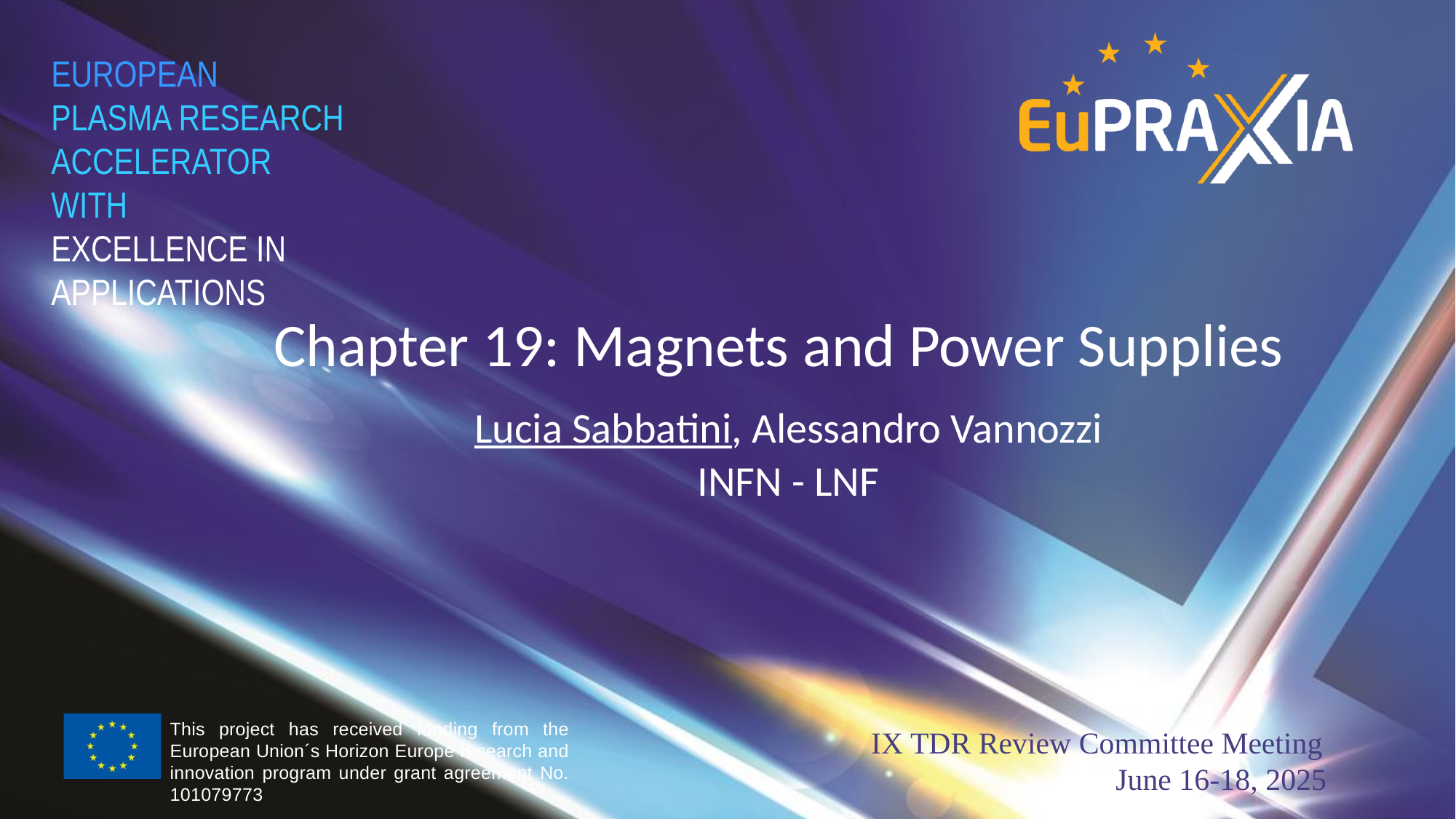

Chapter 19: Magnets and Power Supplies
Lucia Sabbatini, Alessandro Vannozzi
INFN - LNF

This project has received funding from the European Union´s Horizon Europe research and innovation program under grant agreement No. 101079773
IX TDR Review Committee Meeting
June 16-18, 2025